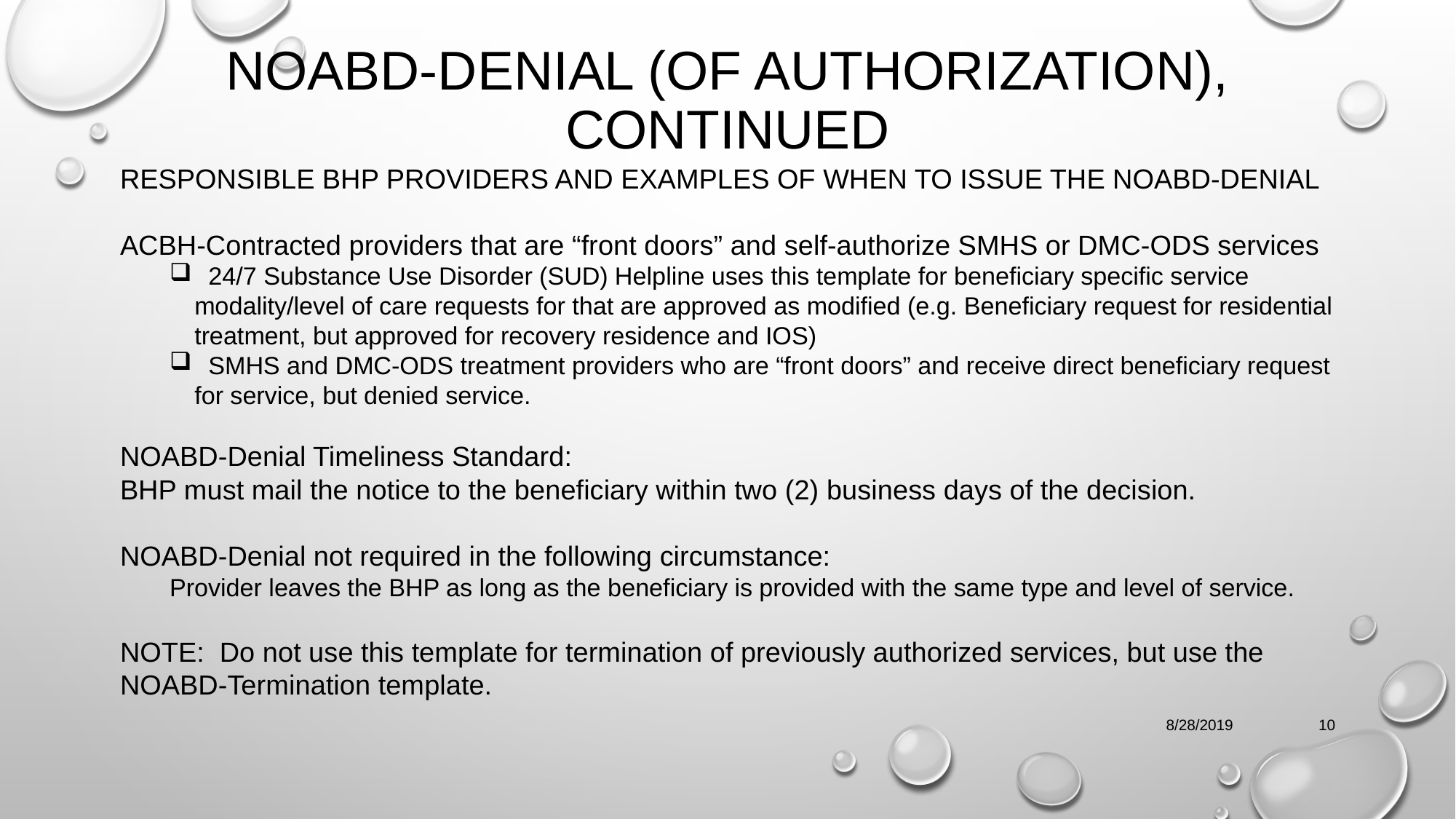

# Noabd-Denial (of authorization), Continued
RESPONSIBLE BHP PROVIDERS AND EXAMPLES OF WHEN TO ISSUE THE NOABD-DENIAL

ACBH-Contracted providers that are “front doors” and self-authorize SMHS or DMC-ODS services
  24/7 Substance Use Disorder (SUD) Helpline uses this template for beneficiary specific service modality/level of care requests for that are approved as modified (e.g. Beneficiary request for residential treatment, but approved for recovery residence and IOS)
  SMHS and DMC-ODS treatment providers who are “front doors” and receive direct beneficiary request for service, but denied service.

NOABD-Denial Timeliness Standard:
BHP must mail the notice to the beneficiary within two (2) business days of the decision.

NOABD-Denial not required in the following circumstance:
Provider leaves the BHP as long as the beneficiary is provided with the same type and level of service.

NOTE:  Do not use this template for termination of previously authorized services, but use the NOABD-Termination template.

8/28/2019
10